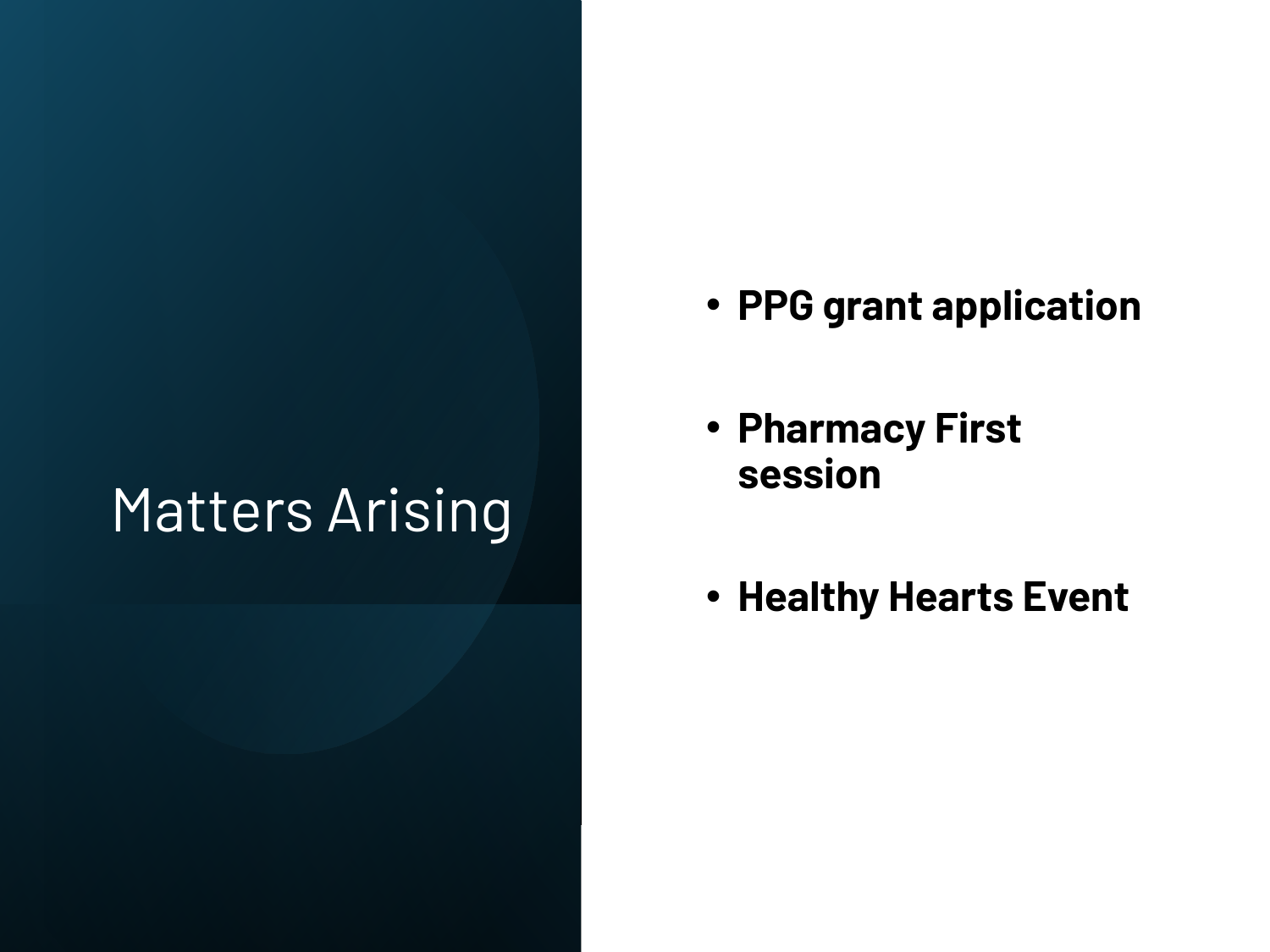

# Matters Arising
PPG grant application

Pharmacy First session

Healthy Hearts Event